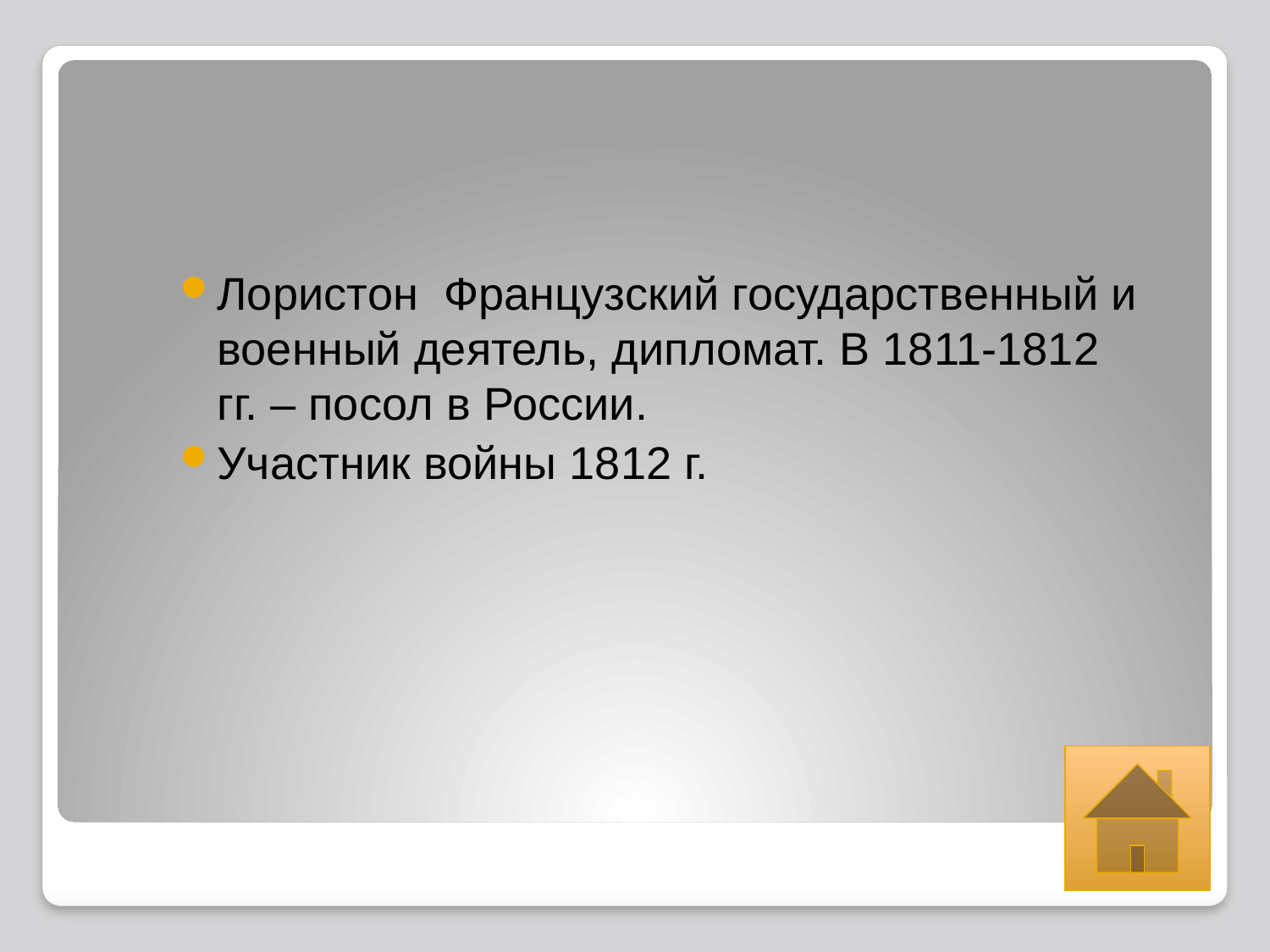

Лористон  Французский государственный и военный деятель, дипломат. В 1811-1812 гг. – посол в России.
Участник войны 1812 г.